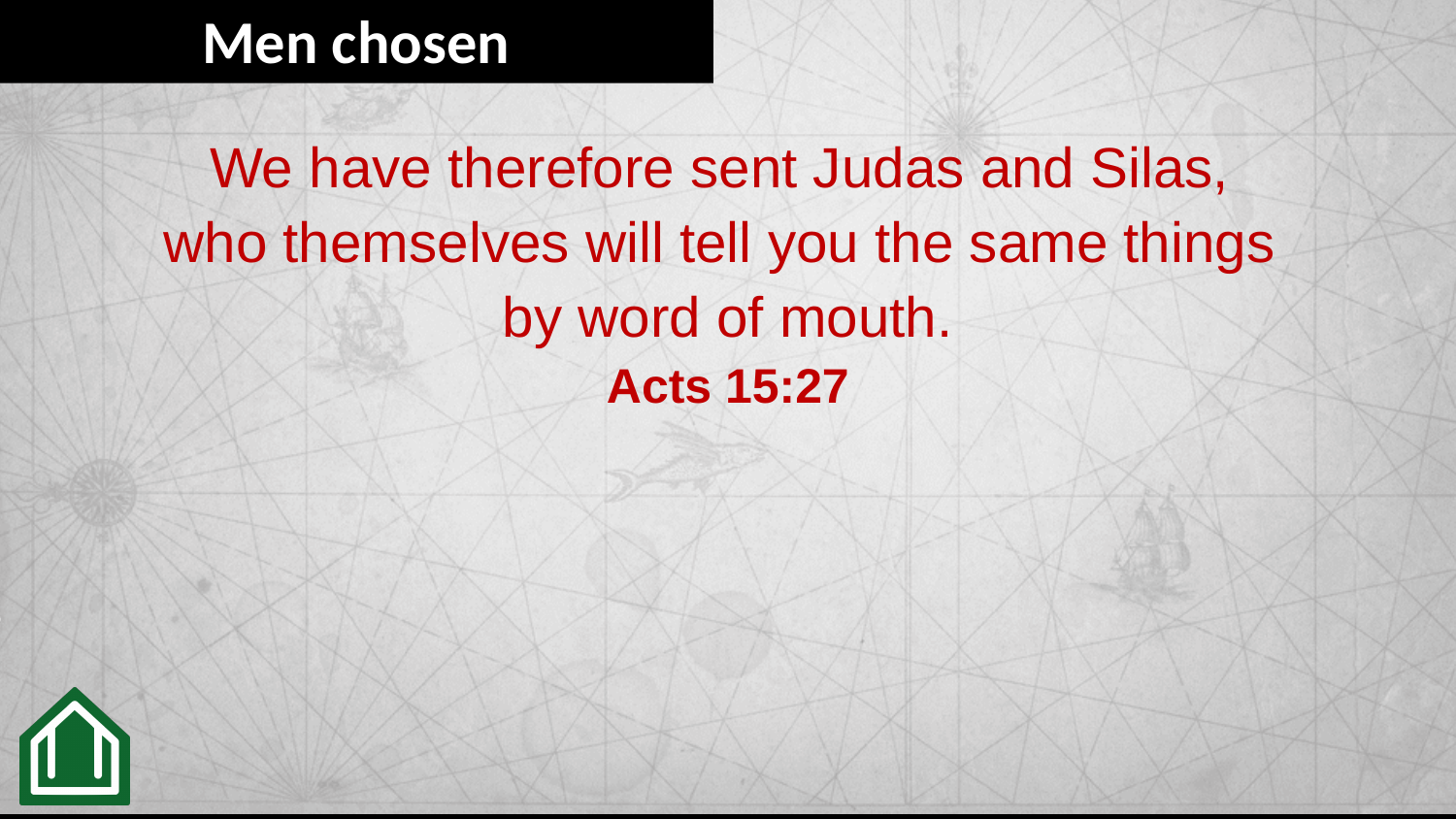

Men chosen
We have therefore sent Judas and Silas,
who themselves will tell you the same things
by word of mouth.
Acts 15:27